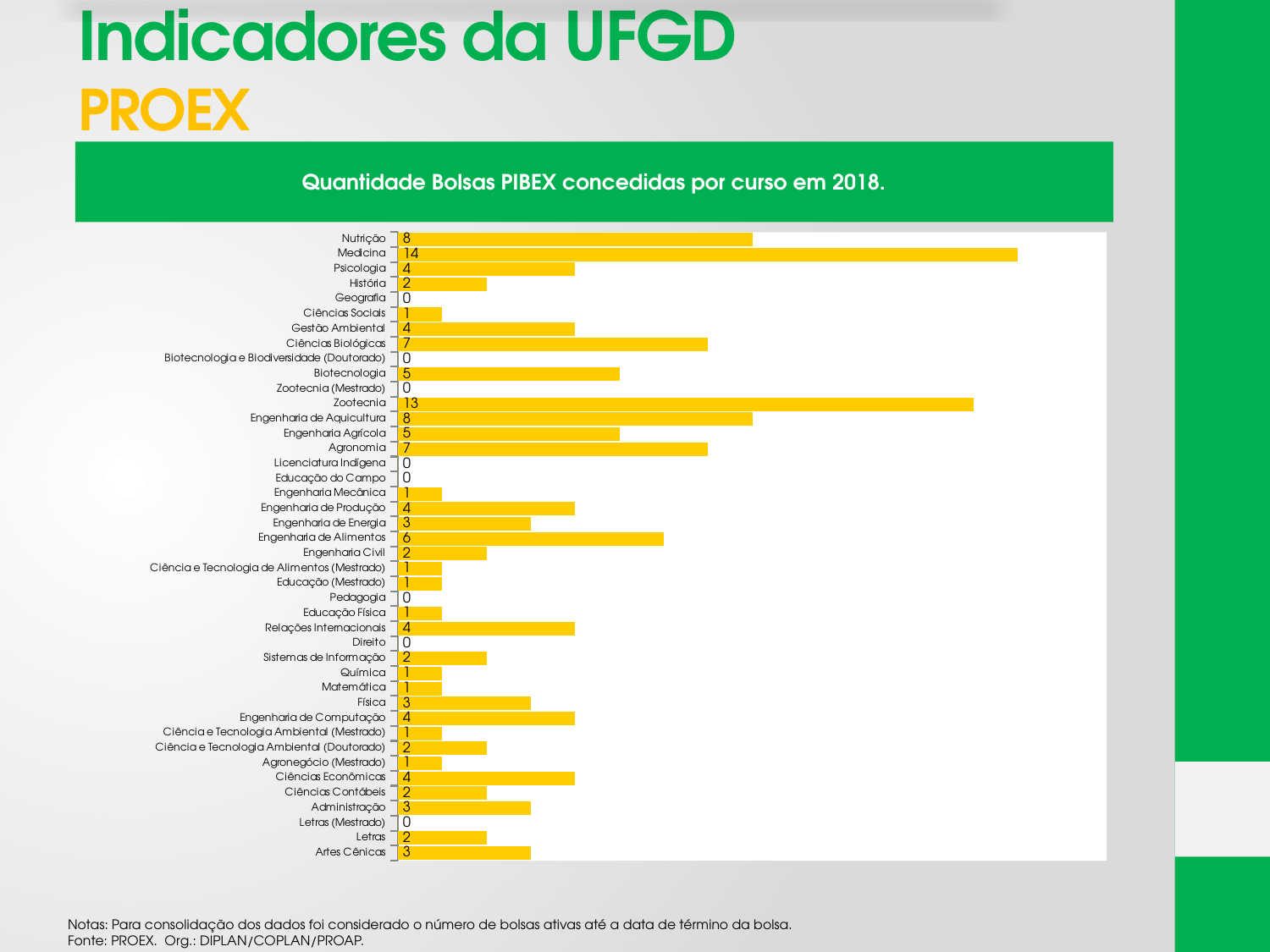

# Indicadores da UFGD PROEX
Quantidade Bolsas PIBEX concedidas por curso em 2018.

### Chart

| Category |  |
|---|---|
| Artes Cênicas | 3.0 |
| Letras | 2.0 |
| Letras (Mestrado) | 0.0 |
| Administração | 3.0 |
| Ciências Contábeis | 2.0 |
| Ciências Econômicas | 4.0 |
| Agronegócio (Mestrado) | 1.0 |
| Ciência e Tecnologia Ambiental (Doutorado) | 2.0 |
| Ciência e Tecnologia Ambiental (Mestrado) | 1.0 |
| Engenharia de Computação | 4.0 |
| Física | 3.0 |
| Matemática | 1.0 |
| Química | 1.0 |
| Sistemas de Informação | 2.0 |
| Direito | 0.0 |
| Relações Internacionais | 4.0 |
| Educação Física | 1.0 |
| Pedagogia | 0.0 |
| Educação (Mestrado) | 1.0 |
| Ciência e Tecnologia de Alimentos (Mestrado) | 1.0 |
| Engenharia Civil | 2.0 |
| Engenharia de Alimentos | 6.0 |
| Engenharia de Energia | 3.0 |
| Engenharia de Produção | 4.0 |
| Engenharia Mecânica | 1.0 |
| Educação do Campo | 0.0 |
| Licenciatura Indígena | 0.0 |
| Agronomia | 7.0 |
| Engenharia Agrícola | 5.0 |
| Engenharia de Aquicultura | 8.0 |
| Zootecnia | 13.0 |
| Zootecnia (Mestrado) | 0.0 |
| Biotecnologia | 5.0 |
| Biotecnologia e Biodiversidade (Doutorado) | 0.0 |
| Ciências Biológicas | 7.0 |
| Gestão Ambiental | 4.0 |
| Ciências Sociais | 1.0 |
| Geografia | 0.0 |
| História | 2.0 |
| Psicologia | 4.0 |
| Medicina | 14.0 |
| Nutrição | 8.0 |
Notas: Para consolidação dos dados foi considerado o número de bolsas ativas até a data de término da bolsa.
Fonte: PROEX.  Org.: DIPLAN/COPLAN/PROAP.